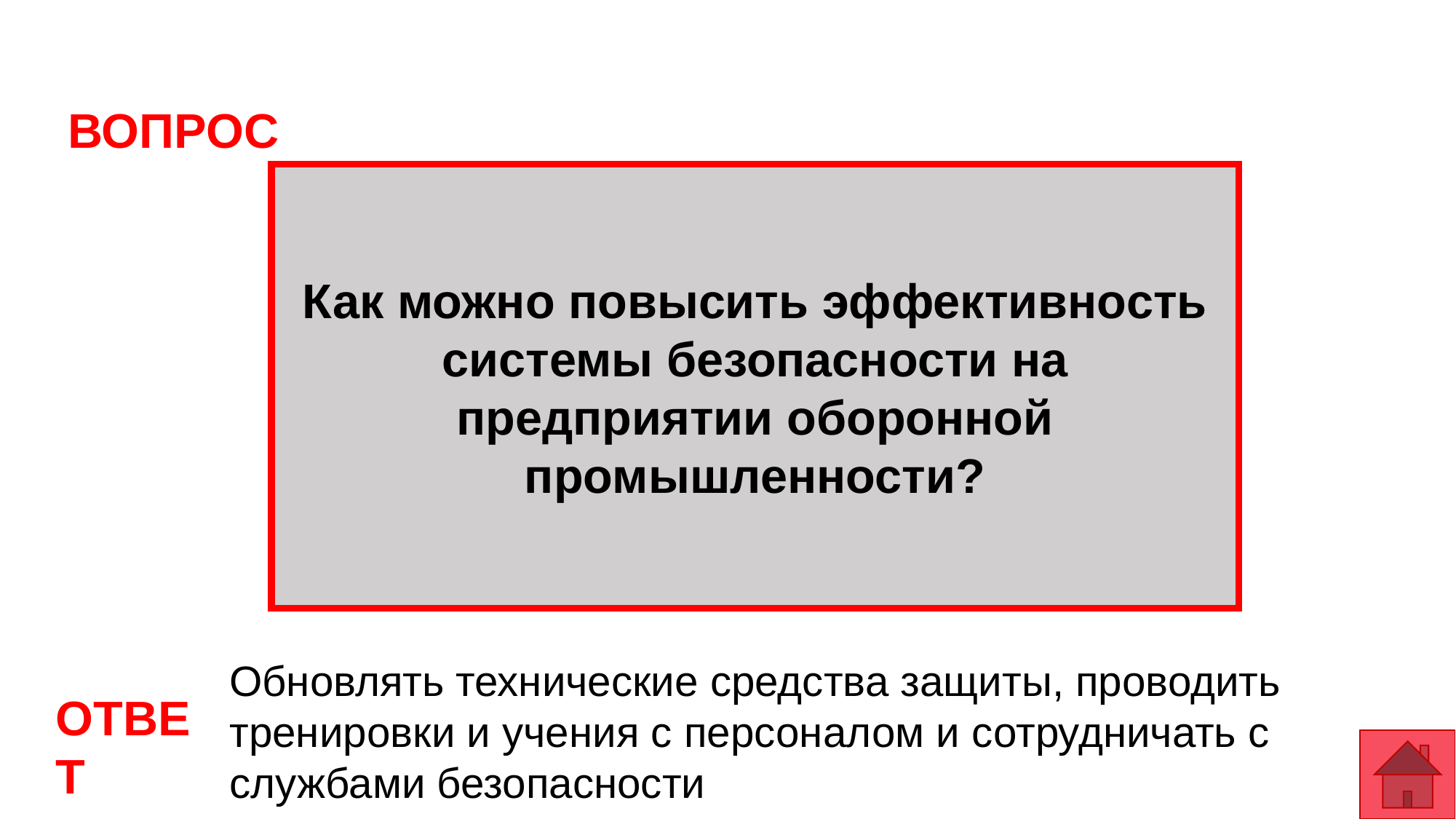

ВОПРОС
Как можно повысить эффективность системы безопасности на предприятии оборонной промышленности?
Обновлять технические средства защиты, проводить тренировки и учения с персоналом и сотрудничать с службами безопасности
ОТВЕТ